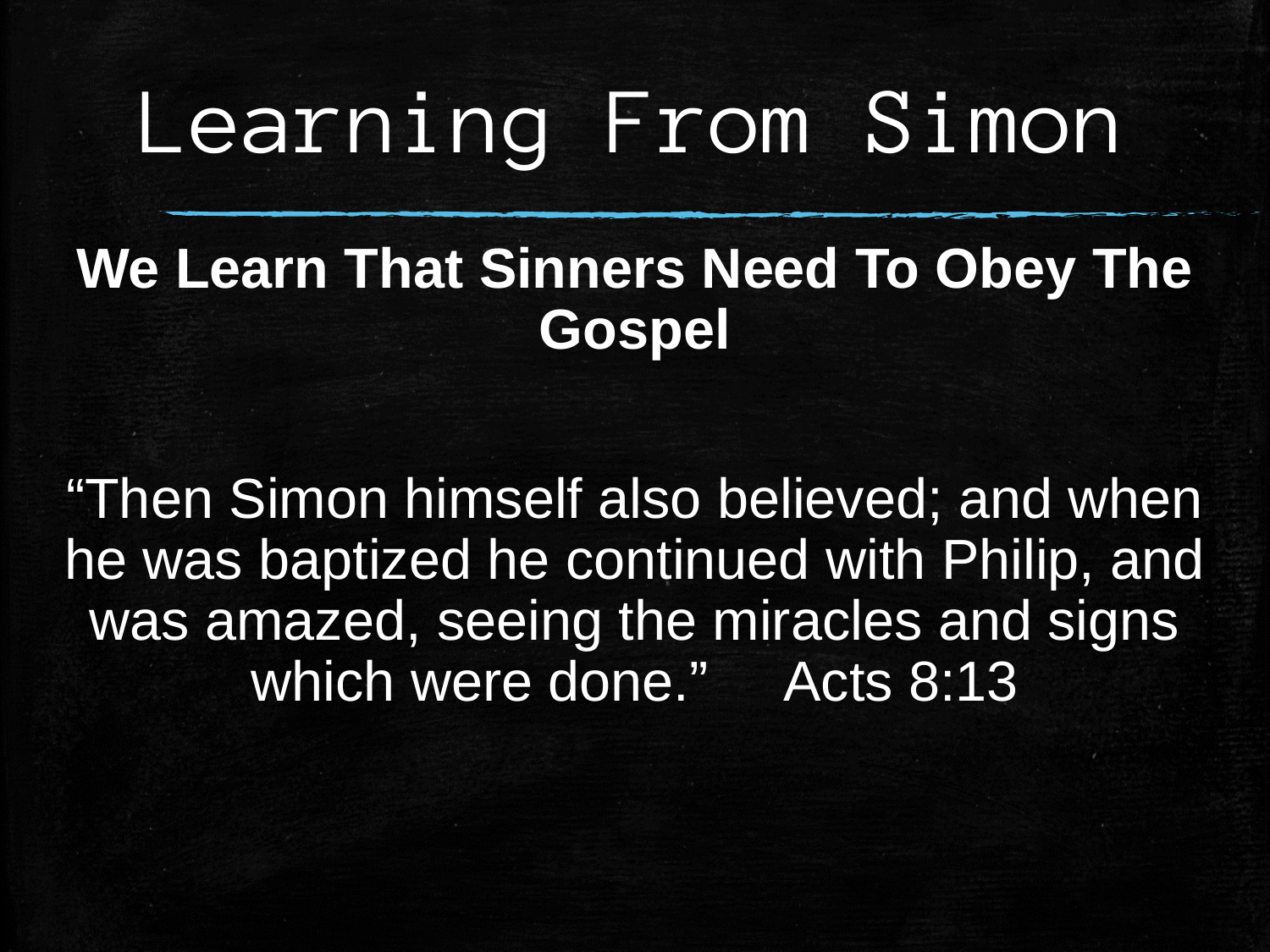

# Learning From Simon
We Learn That Sinners Need To Obey The Gospel

“Then Simon himself also believed; and when he was baptized he continued with Philip, and was amazed, seeing the miracles and signs which were done.”     Acts 8:13